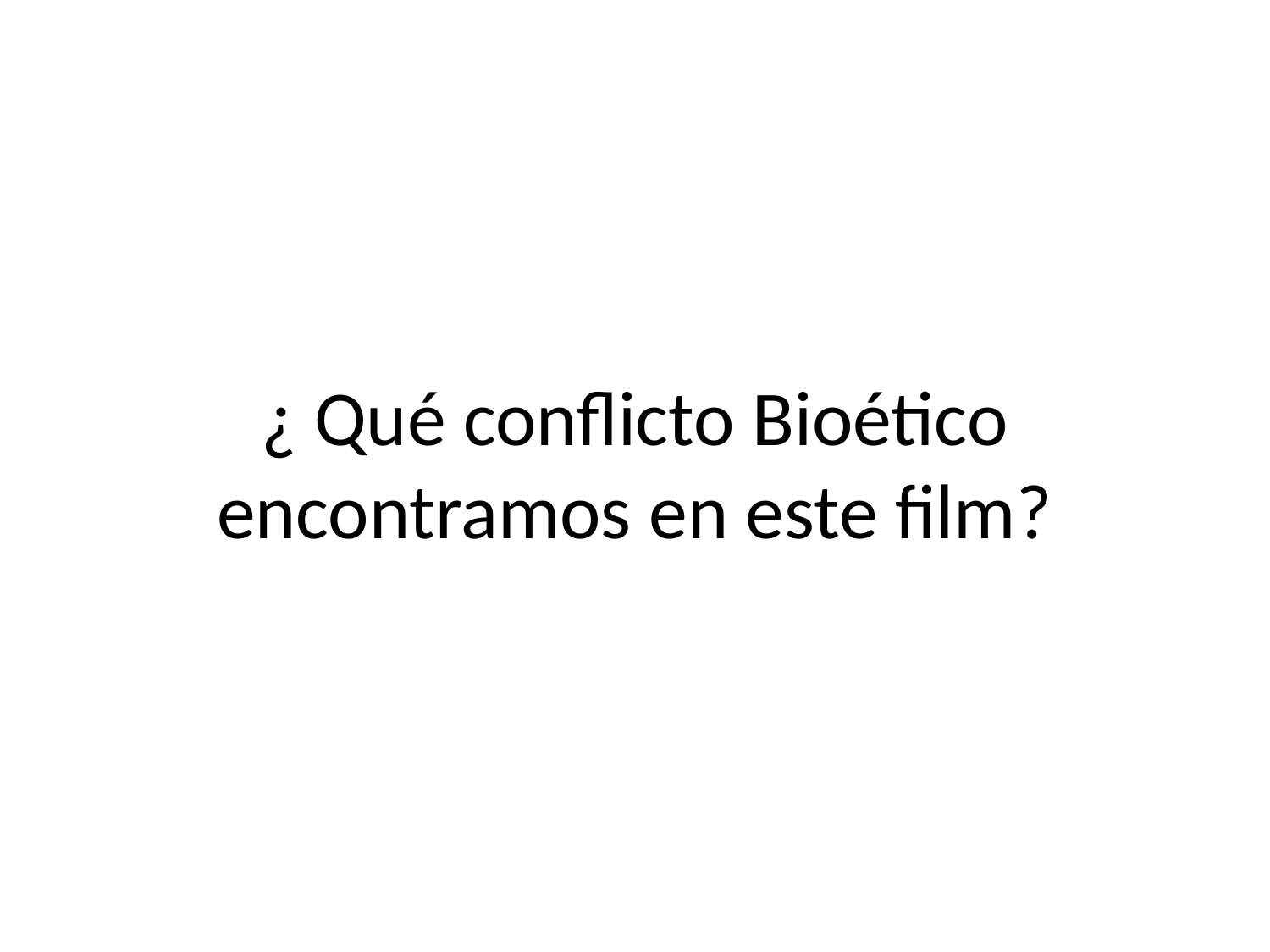

# ¿ Qué conflicto Bioético encontramos en este film?